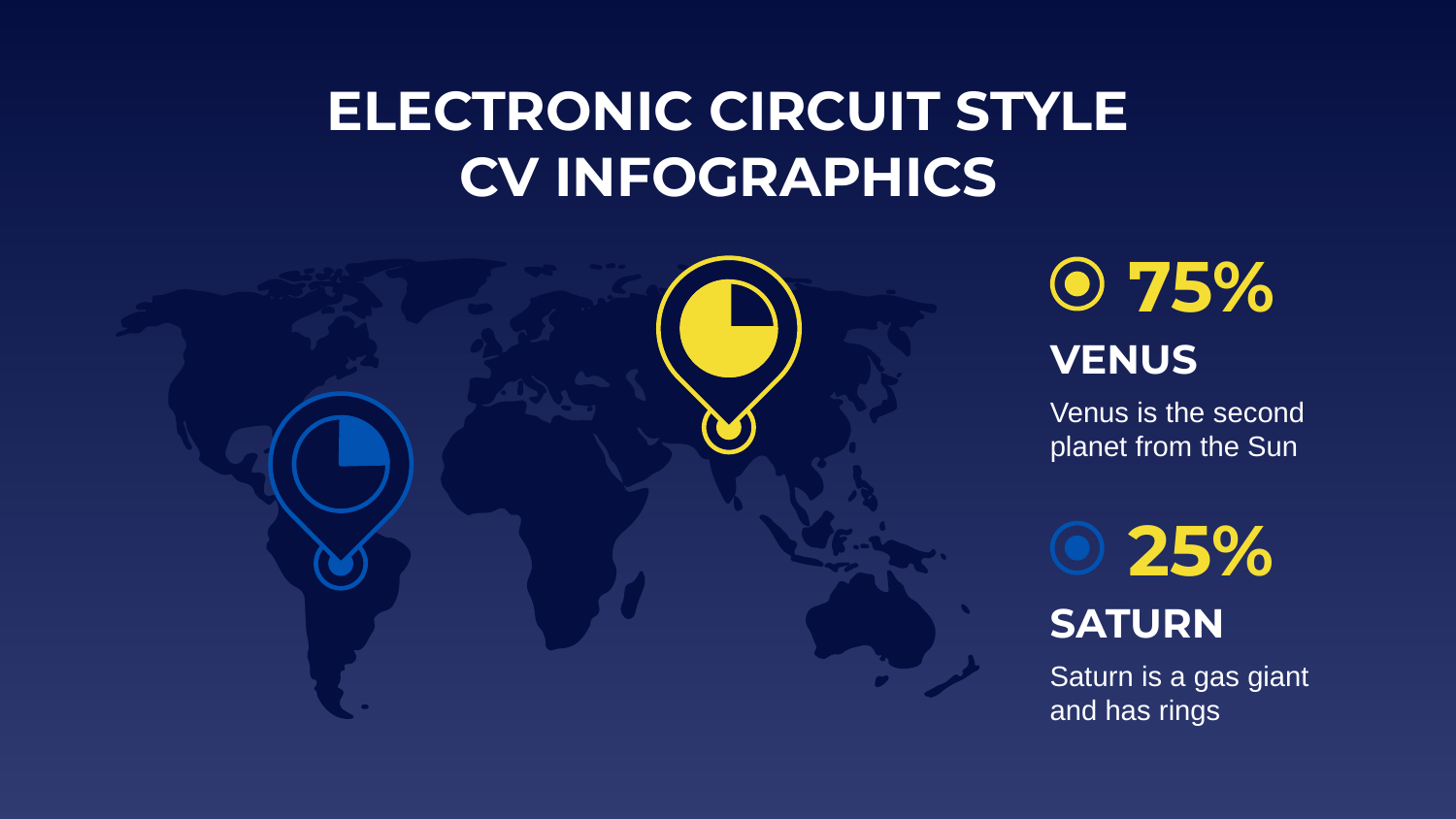

# ELECTRONIC CIRCUIT STYLE CV INFOGRAPHICS
75%

VENUS
Venus is the second planet from the Sun

25%

SATURN
Saturn is a gas giant and has rings